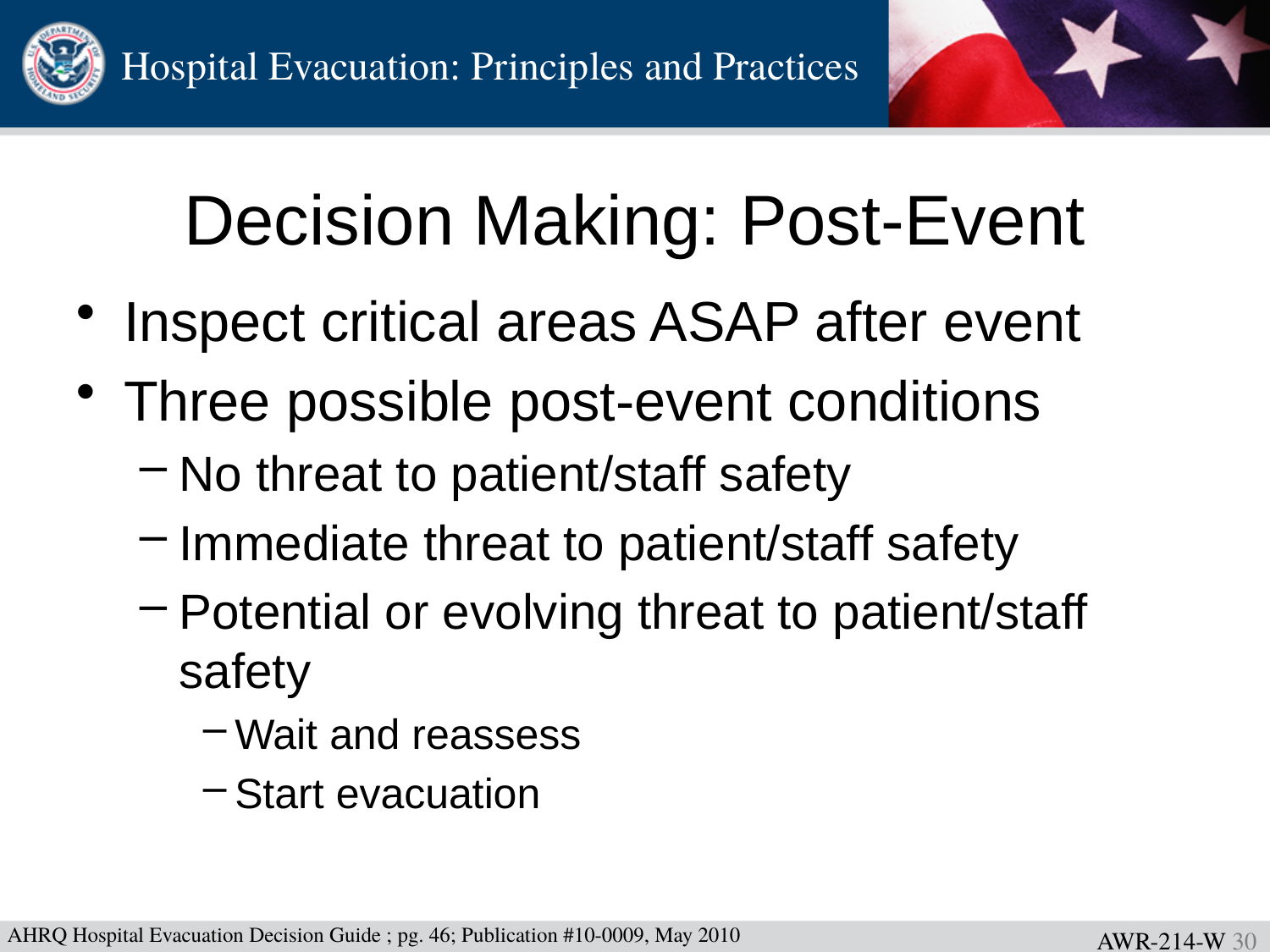

Decision Making: Post-Event
Inspect critical areas ASAP after event
Three possible post-event conditions
No threat to patient/staff safety
Immediate threat to patient/staff safety
Potential or evolving threat to patient/staff safety
Wait and reassess
Start evacuation
AHRQ Hospital Evacuation Decision Guide ; pg. 46; Publication #10-0009, May 2010
AWR-214-W 30